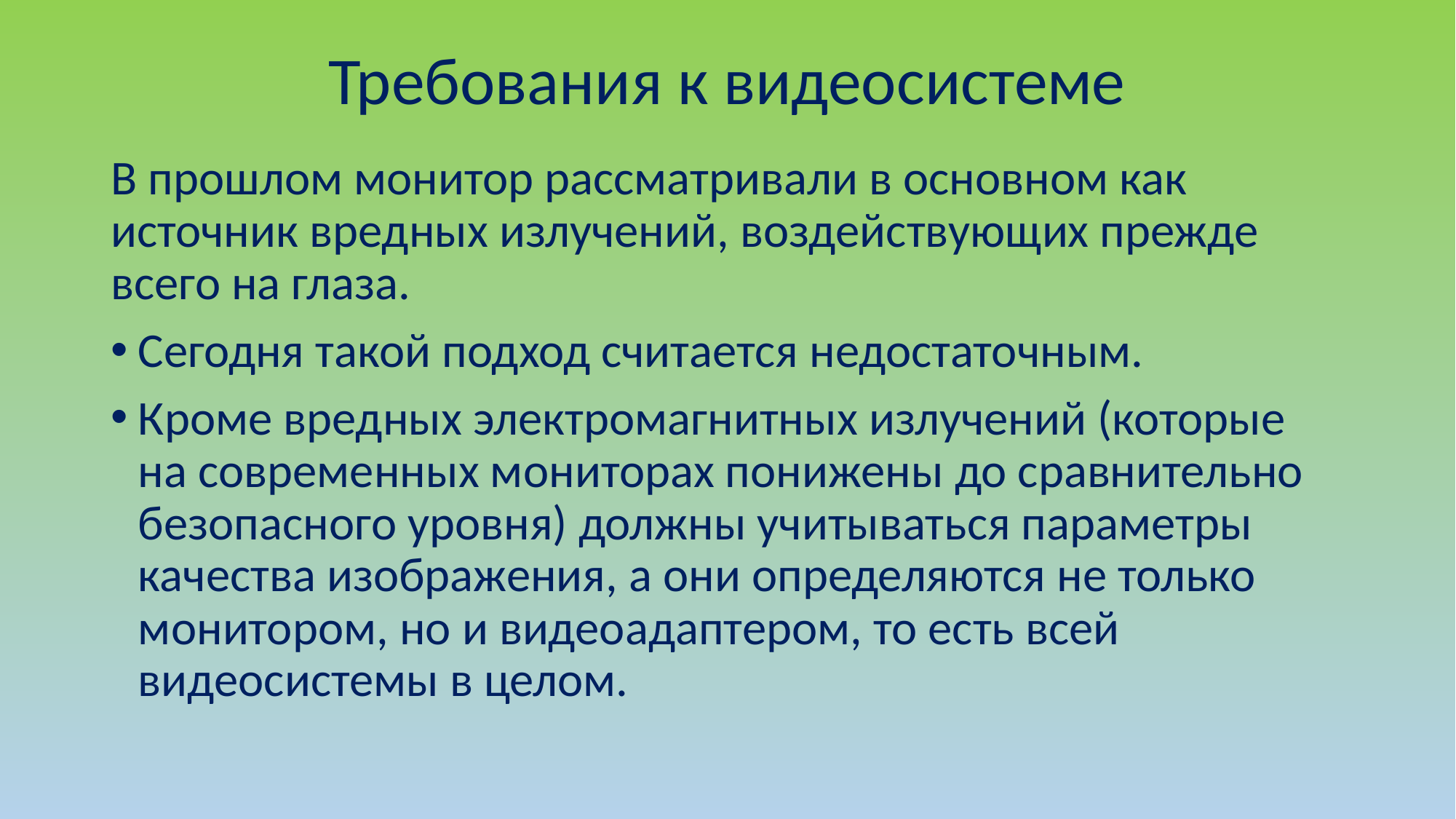

# Требования к видеосистеме
В прошлом монитор рассматривали в основном как источник вредных излучений, воздействующих прежде всего на глаза.
Сегодня такой подход считается недостаточным.
Кроме вредных электромагнитных излучений (которые на современных мониторах понижены до сравнительно безопасного уровня) должны учитываться параметры качества изображения, а они определяются не только монитором, но и видеоадаптером, то есть всей видеосистемы в целом.